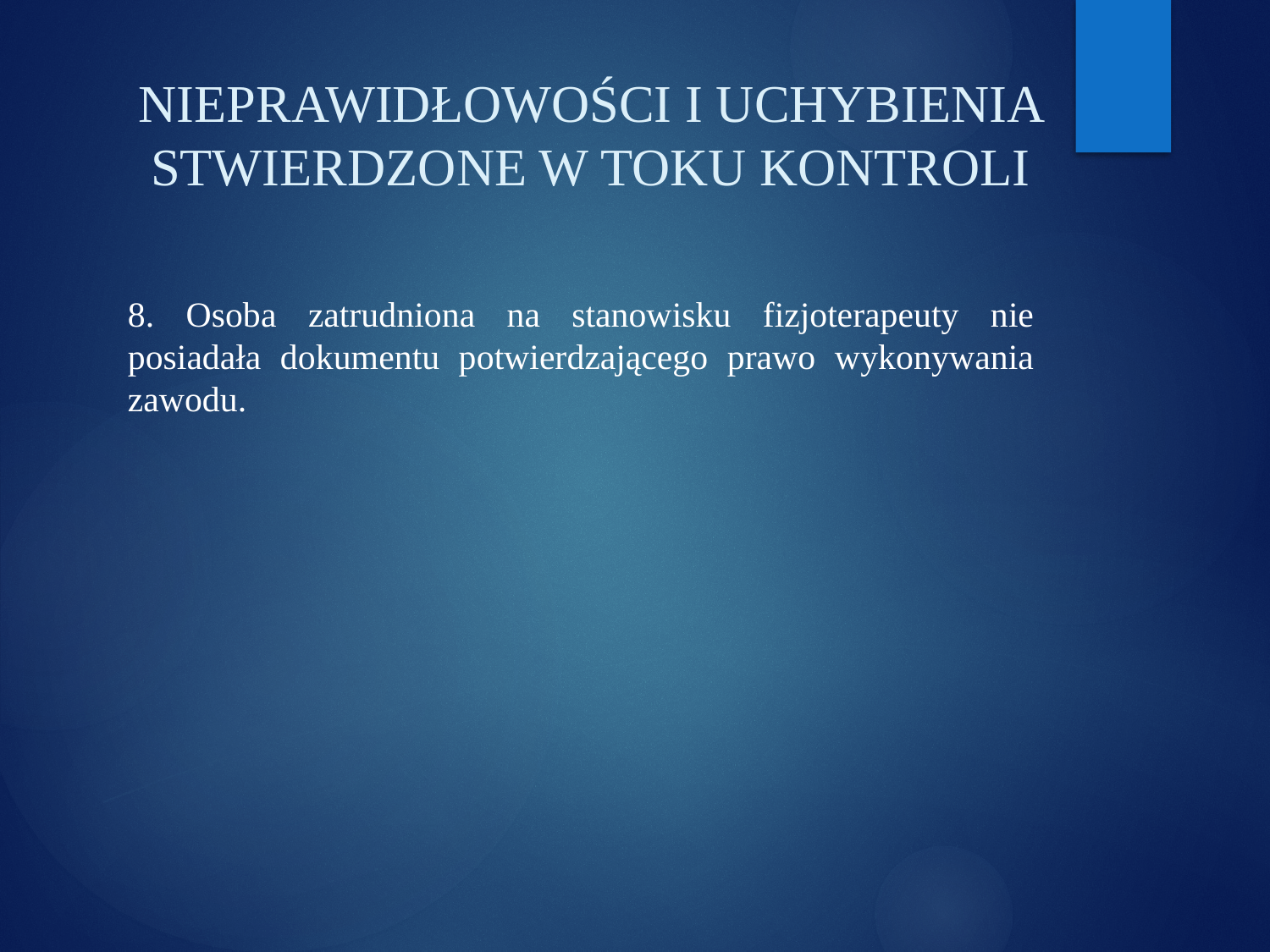

# NIEPRAWIDŁOWOŚCI I UCHYBIENIA STWIERDZONE W TOKU KONTROLI
8. Osoba zatrudniona na stanowisku fizjoterapeuty nie posiadała dokumentu potwierdzającego prawo wykonywania zawodu.